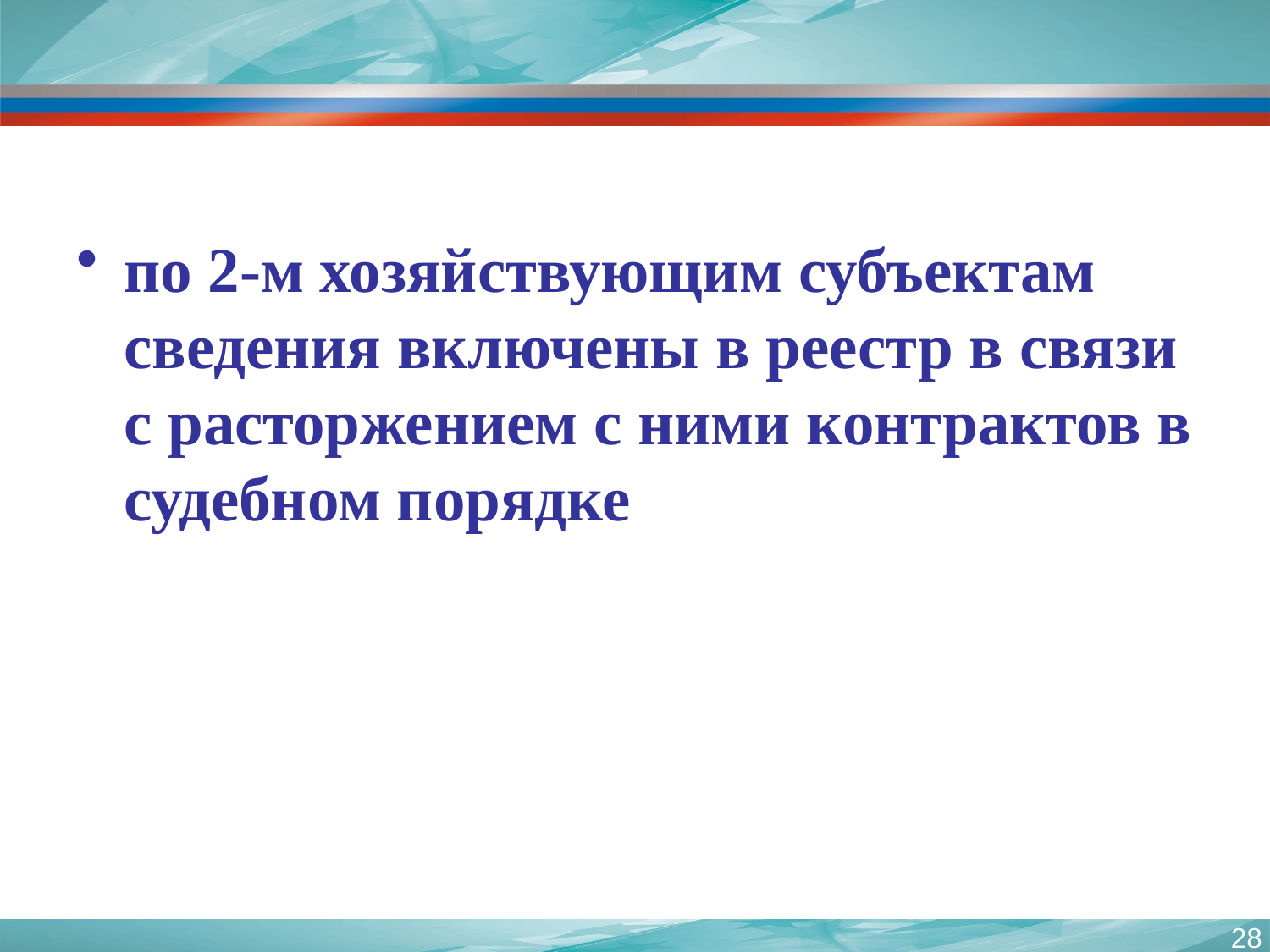

по 2-м хозяйствующим субъектам сведения включены в реестр в связи с расторжением с ними контрактов в судебном порядке
28